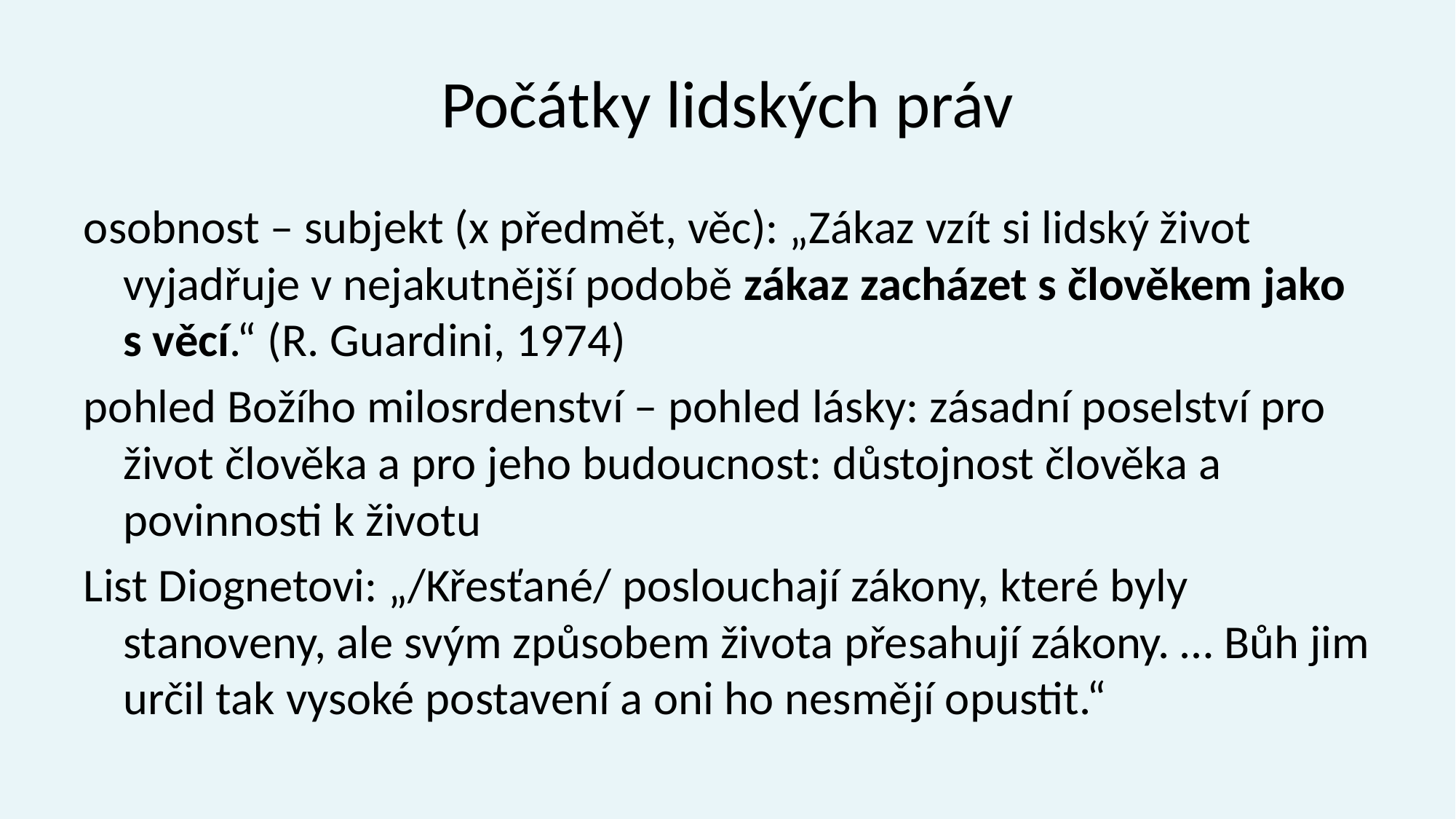

# Počátky lidských práv
osobnost – subjekt (x předmět, věc): „Zákaz vzít si lidský život vyjadřuje v nejakutnější podobě zákaz zacházet s člověkem jako s věcí.“ (R. Guardini, 1974)
pohled Božího milosrdenství – pohled lásky: zásadní poselství pro život člověka a pro jeho budoucnost: důstojnost člověka a povinnosti k životu
List Diognetovi: „/Křesťané/ poslouchají zákony, které byly stanoveny, ale svým způsobem života přesahují zákony. … Bůh jim určil tak vysoké postavení a oni ho nesmějí opustit.“